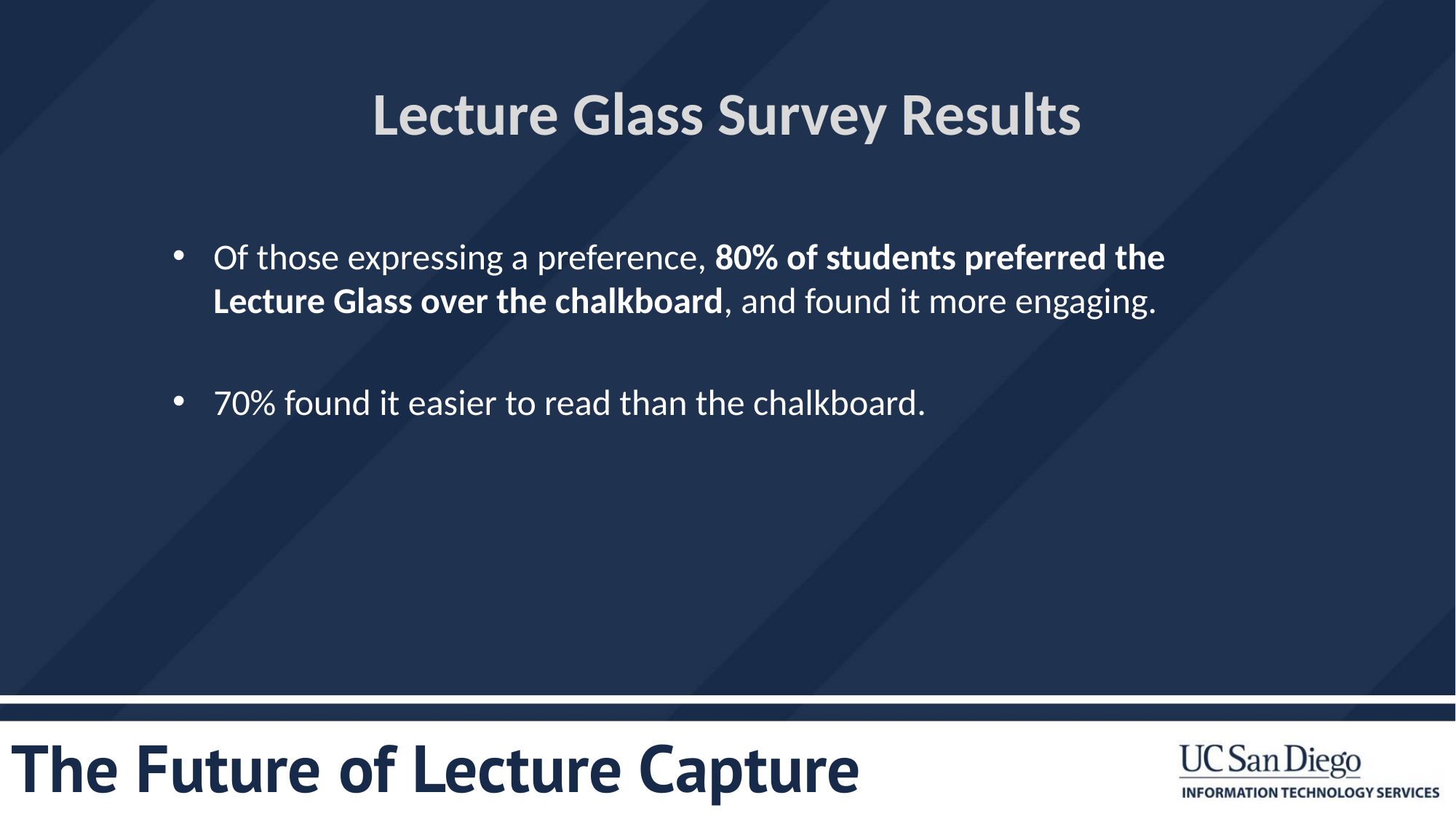

Lecture Glass Survey Results
Of those expressing a preference, 80% of students preferred the Lecture Glass over the chalkboard, and found it more engaging.

70% found it easier to read than the chalkboard.
# CLICK TO ADD TITLE
The Future of Lecture Capture